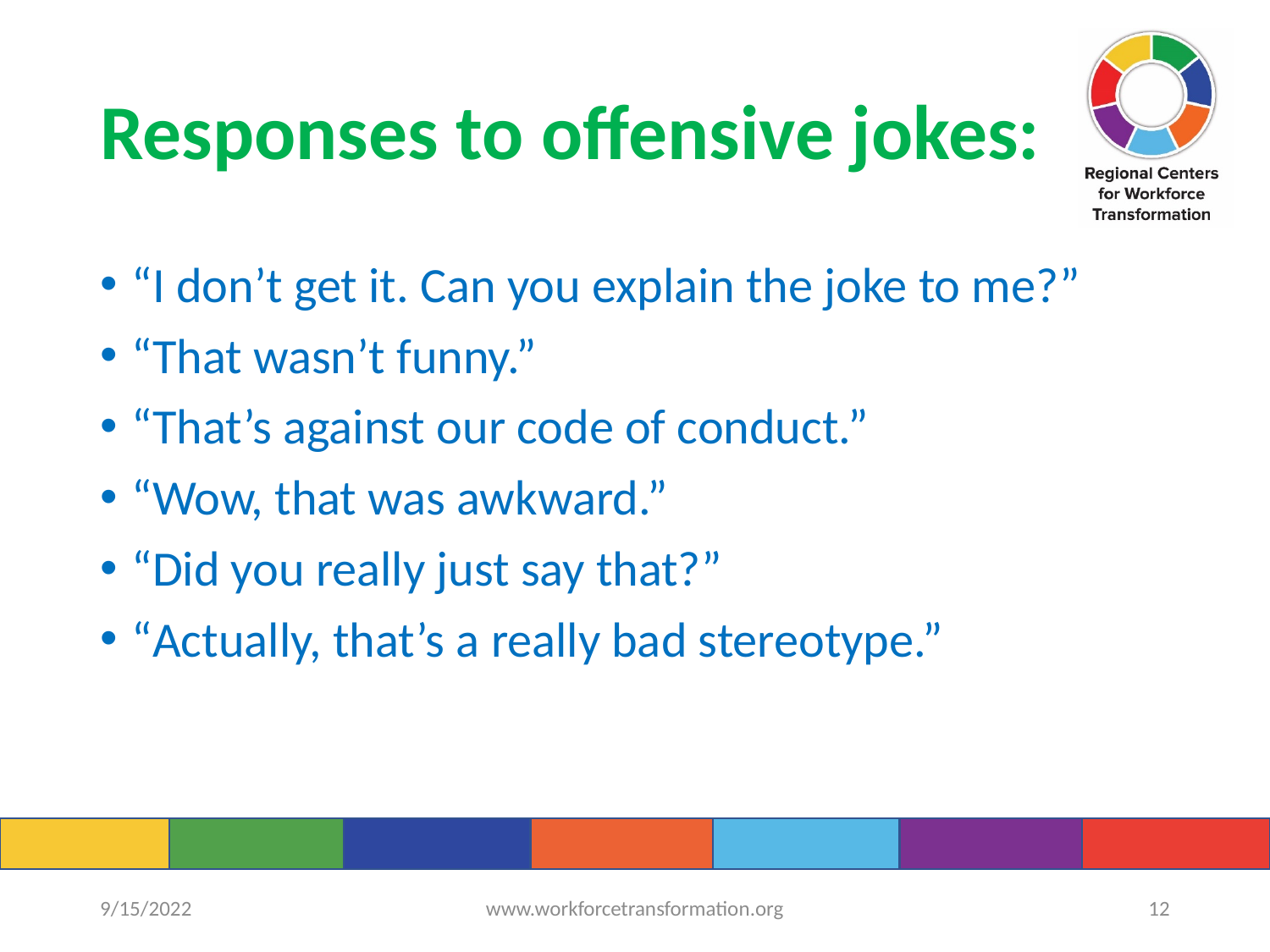

# Responses to offensive jokes:
“I don’t get it. Can you explain the joke to me?”
“That wasn’t funny.”
“That’s against our code of conduct.”
“Wow, that was awkward.”
“Did you really just say that?”
“Actually, that’s a really bad stereotype.”
9/15/2022
www.workforcetransformation.org
12